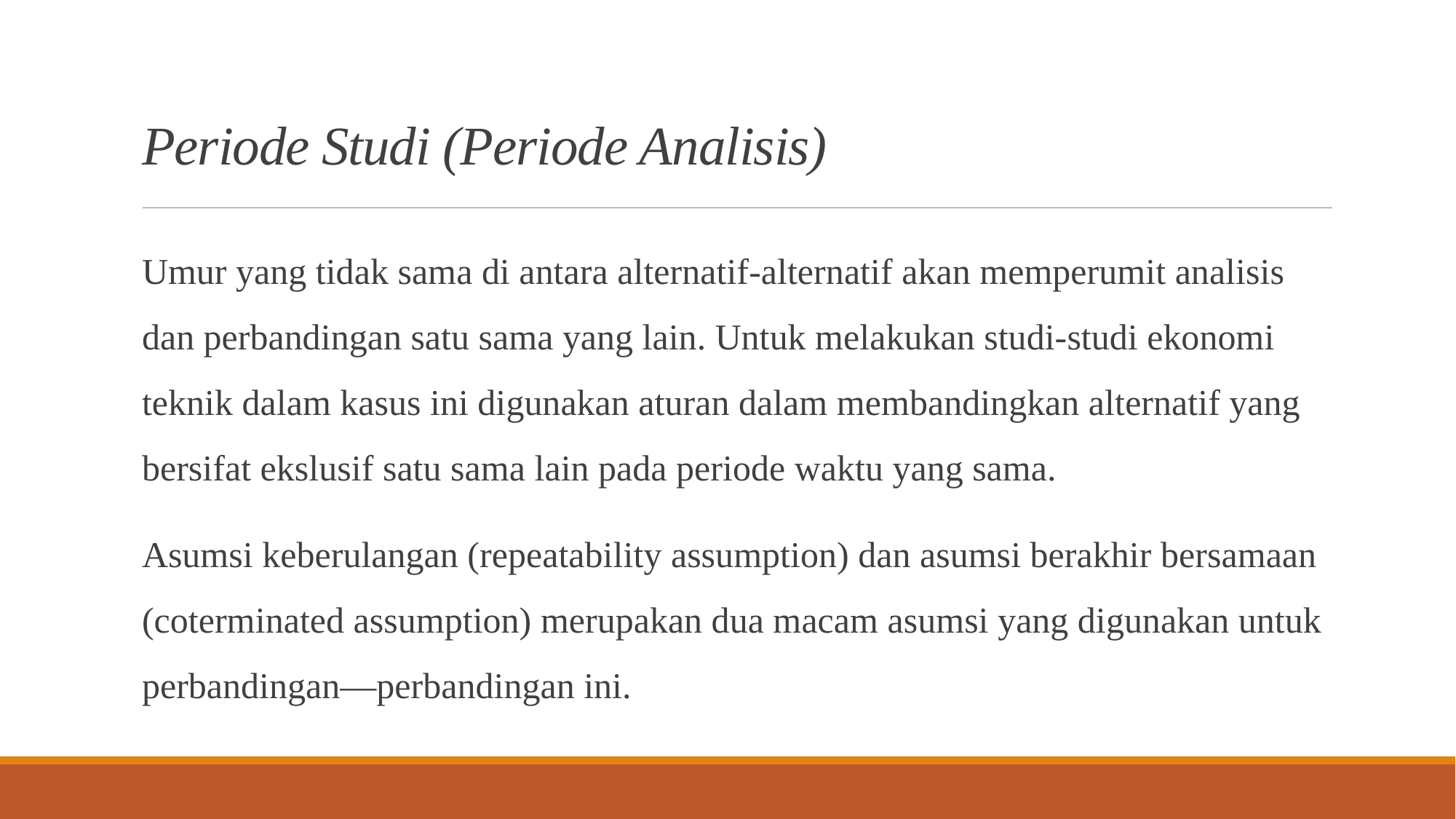

# Periode Studi (Periode Analisis)
Umur yang tidak sama di antara alternatif-alternatif akan memperumit analisis dan perbandingan satu sama yang lain. Untuk melakukan studi-studi ekonomi teknik dalam kasus ini digunakan aturan dalam membandingkan alternatif yang bersifat ekslusif satu sama lain pada periode waktu yang sama.
Asumsi keberulangan (repeatability assumption) dan asumsi berakhir bersamaan (coterminated assumption) merupakan dua macam asumsi yang digunakan untuk perbandingan—perbandingan ini.